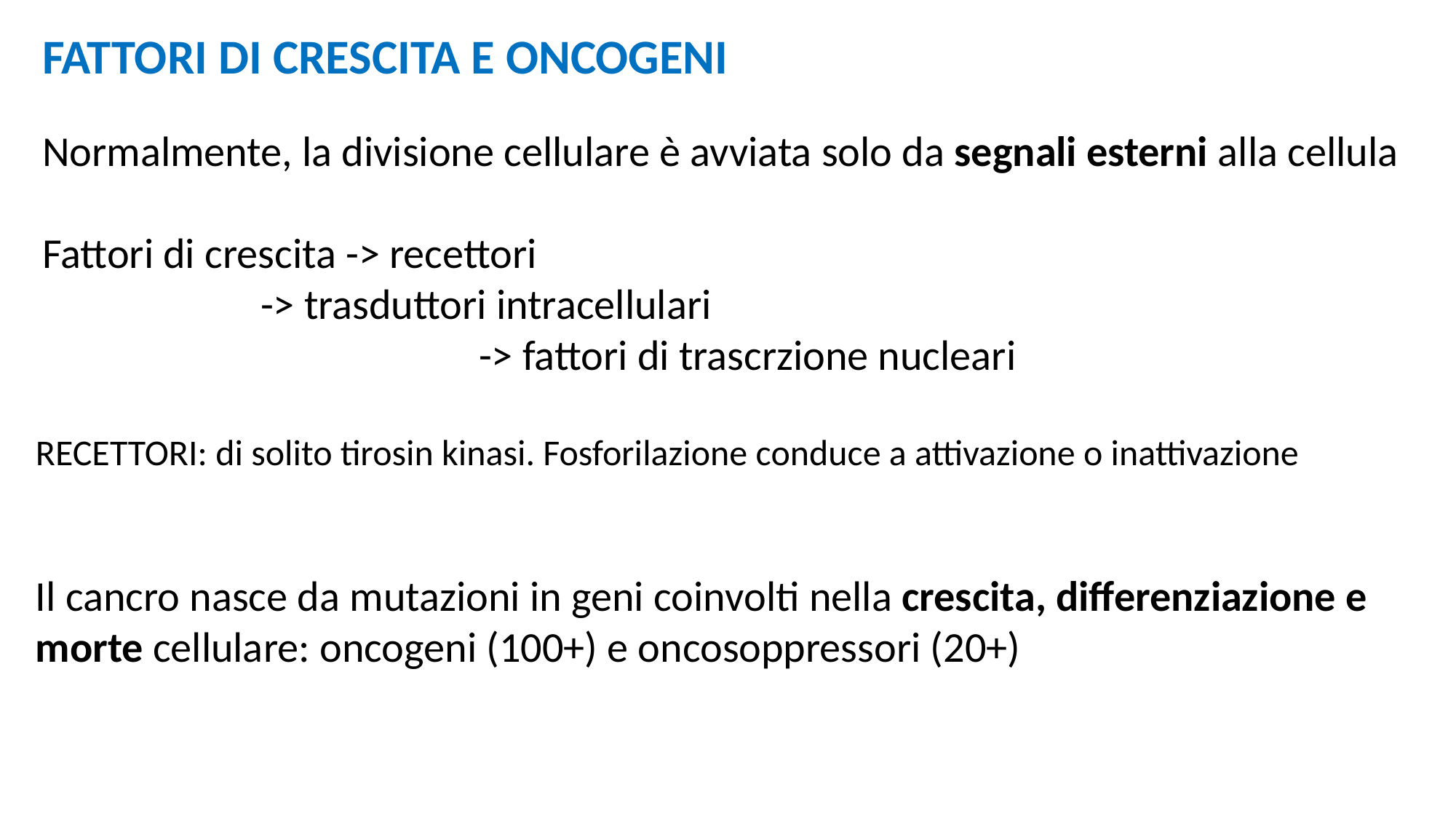

FATTORI DI CRESCITA E ONCOGENI
Normalmente, la divisione cellulare è avviata solo da segnali esterni alla cellula

Fattori di crescita -> recettori 
		-> trasduttori intracellulari
				-> fattori di trascrzione nucleari
RECETTORI: di solito tirosin kinasi. Fosforilazione conduce a attivazione o inattivazione
Il cancro nasce da mutazioni in geni coinvolti nella crescita, differenziazione e morte cellulare: oncogeni (100+) e oncosoppressori (20+)